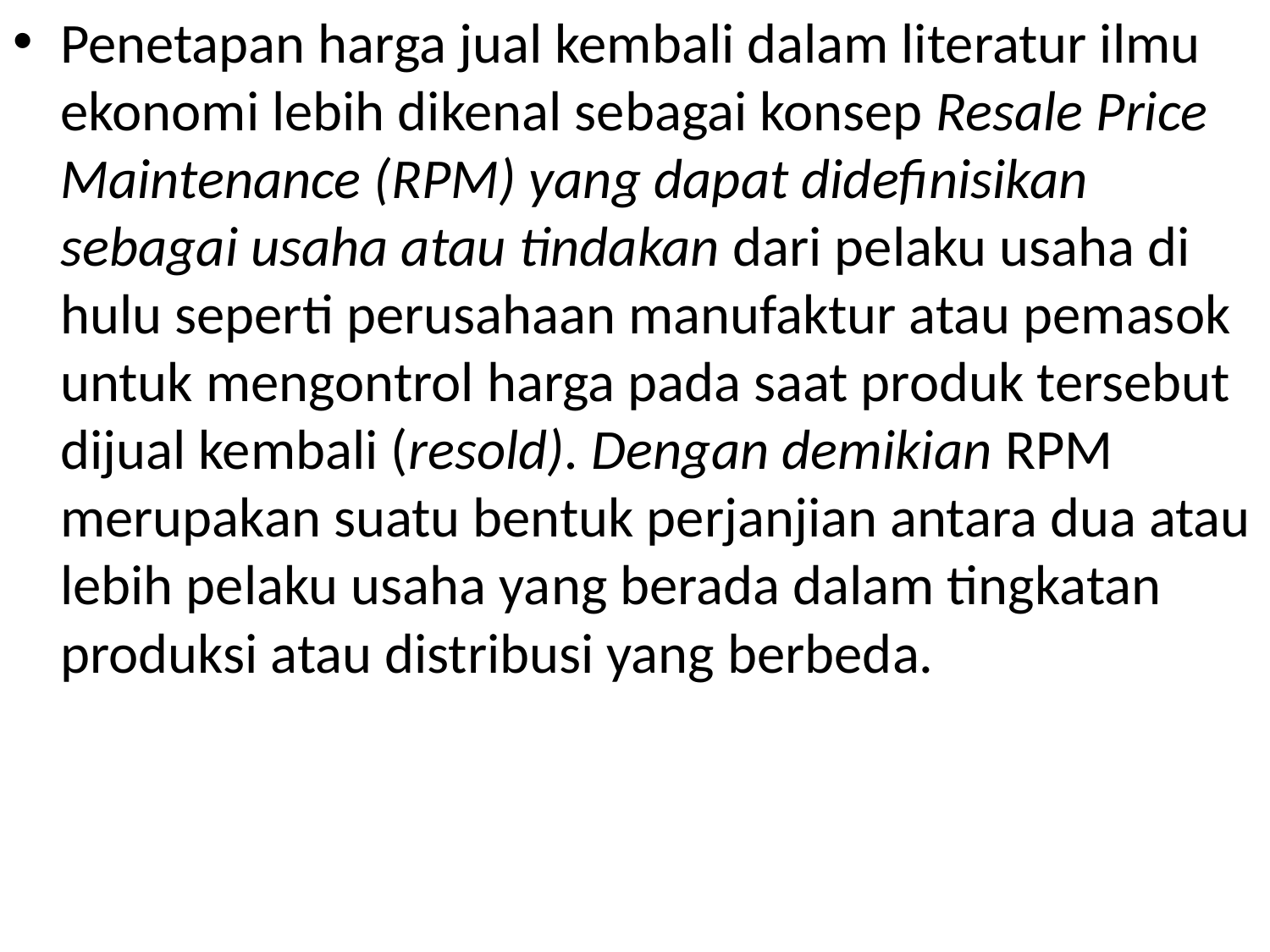

Penetapan harga jual kembali dalam literatur ilmu ekonomi lebih dikenal sebagai konsep Resale Price Maintenance (RPM) yang dapat didefinisikan sebagai usaha atau tindakan dari pelaku usaha di hulu seperti perusahaan manufaktur atau pemasok untuk mengontrol harga pada saat produk tersebut dijual kembali (resold). Dengan demikian RPM merupakan suatu bentuk perjanjian antara dua atau lebih pelaku usaha yang berada dalam tingkatan produksi atau distribusi yang berbeda.